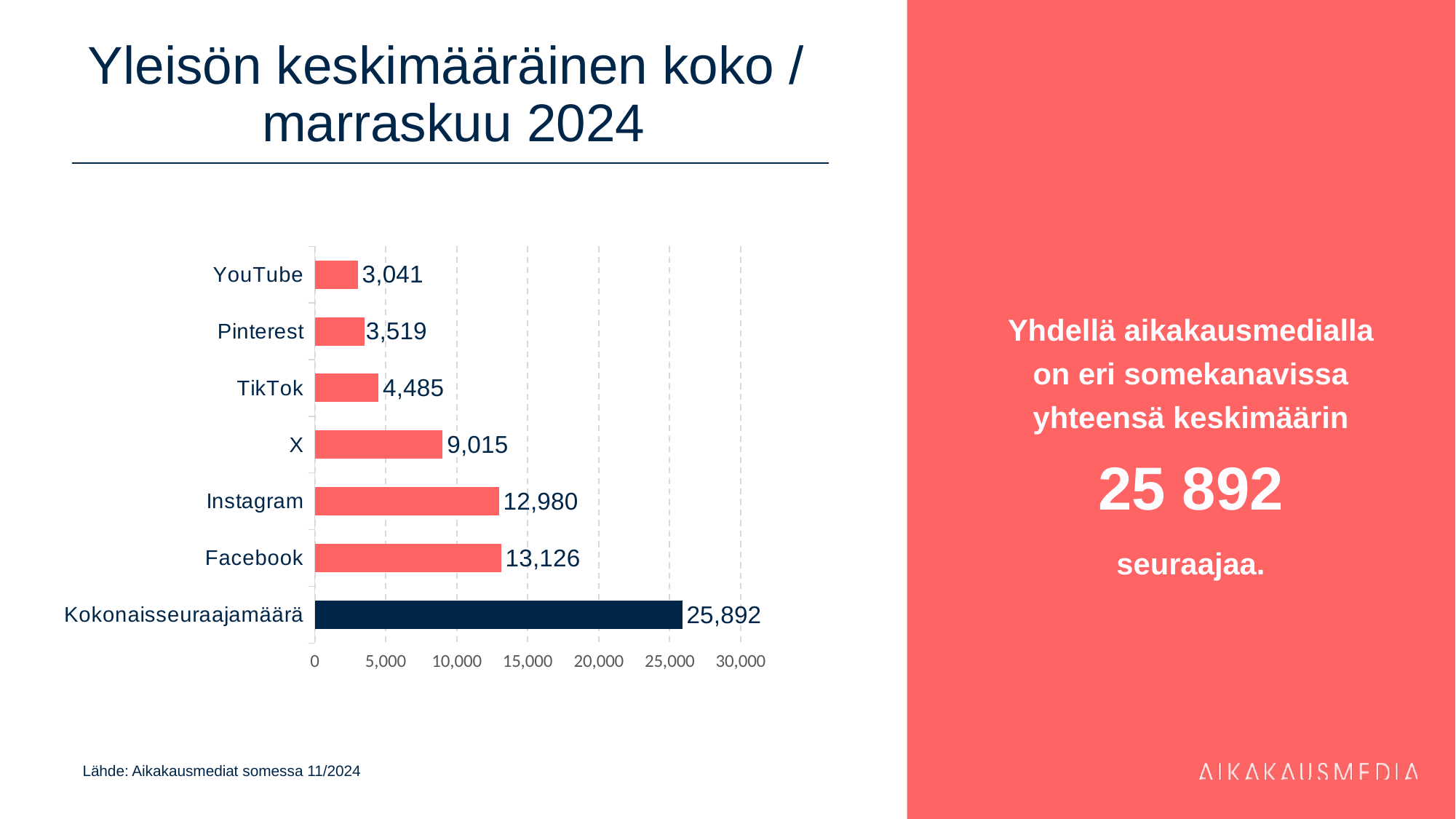

# Yleisön keskimääräinen koko / marraskuu 2024
Yhdellä aikakausmedialla on eri somekanavissa yhteensä keskimäärin
25 892
seuraajaa.

### Chart

| Category | 13 126 |
|---|---|
| Kokonaisseuraajamäärä | 25891.921465968586 |
| Facebook | 13126.374269005848 |
| Instagram | 12979.538461538461 |
| X | 9014.828571428572 |
| TikTok | 4484.8421052631575 |
| Pinterest | 3519.0333333333333 |
| YouTube | 3041.0476190476193 |